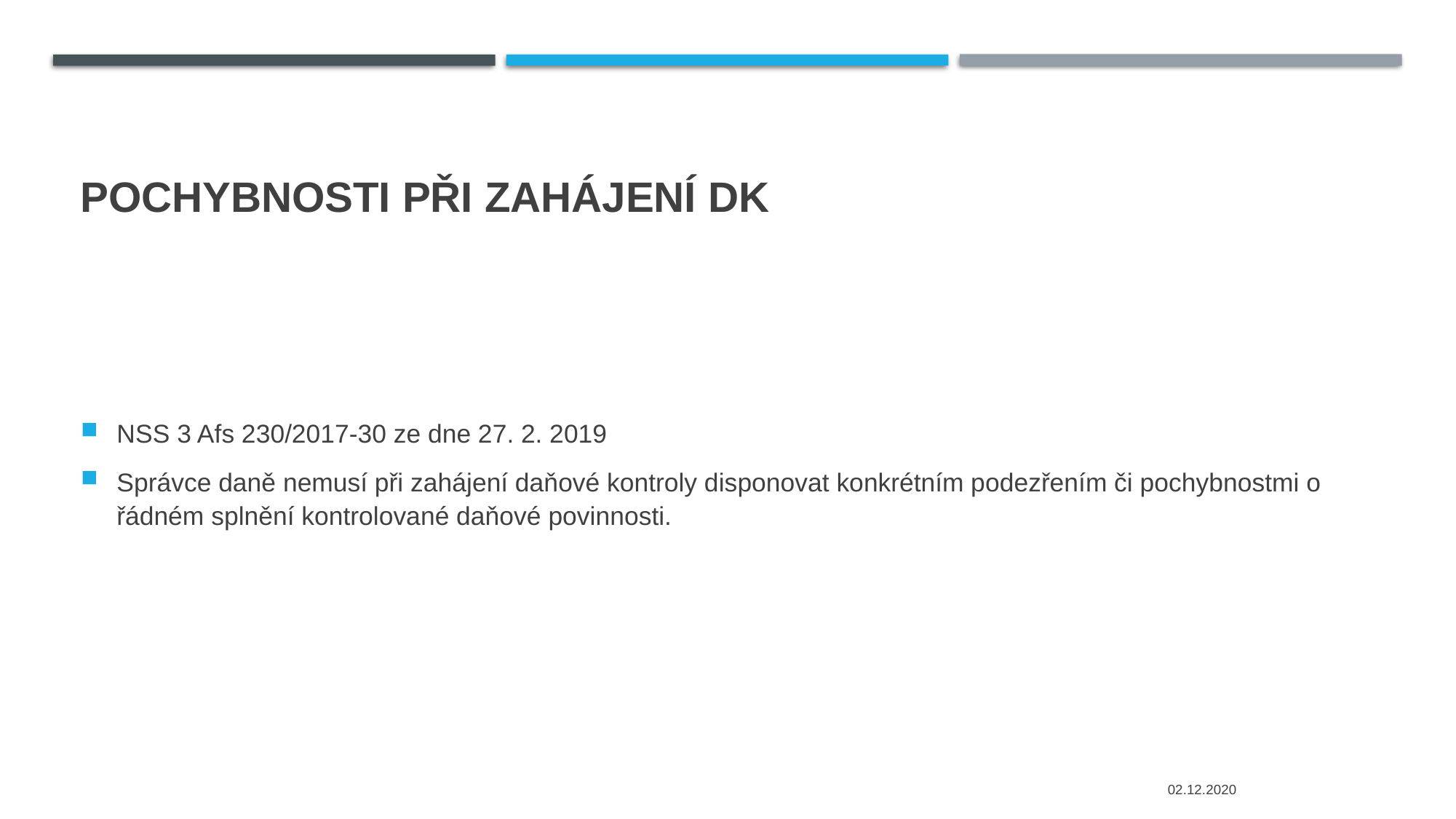

# Pochybnosti při zahájení DK
NSS 3 Afs 230/2017-30 ze dne 27. 2. 2019
Správce daně nemusí při zahájení daňové kontroly disponovat konkrétním podezřením či pochybnostmi o řádném splnění kontrolované daňové povinnosti.

02.12.2020